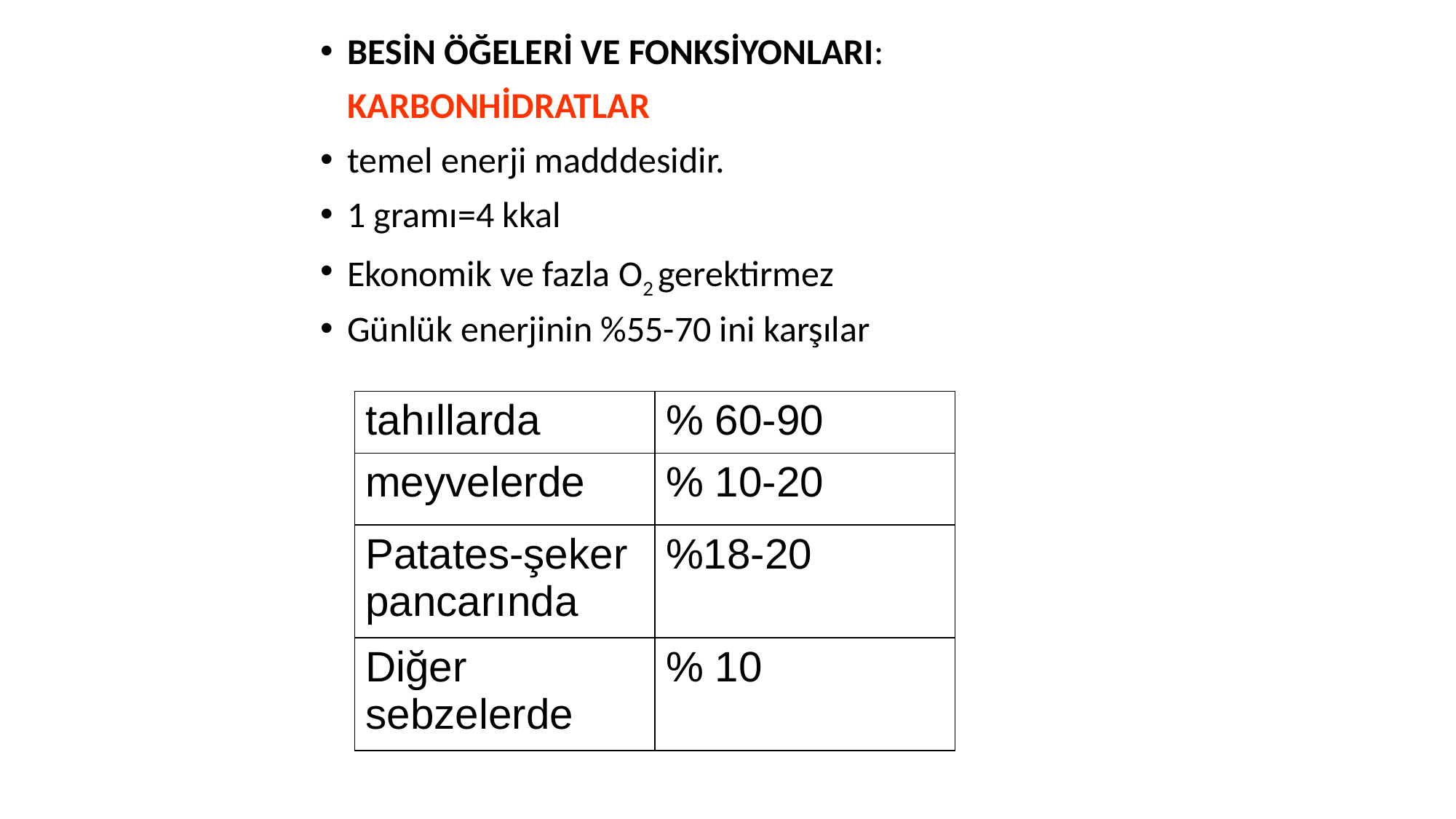

BESİN ÖĞELERİ VE FONKSİYONLARI:
	KARBONHİDRATLAR
temel enerji madddesidir.
1 gramı=4 kkal
Ekonomik ve fazla O2 gerektirmez
Günlük enerjinin %55-70 ini karşılar

| tahıllarda | % 60-90 |
| --- | --- |
| meyvelerde | % 10-20 |
| Patates-şeker pancarında | %18-20 |
| Diğer sebzelerde | % 10 |